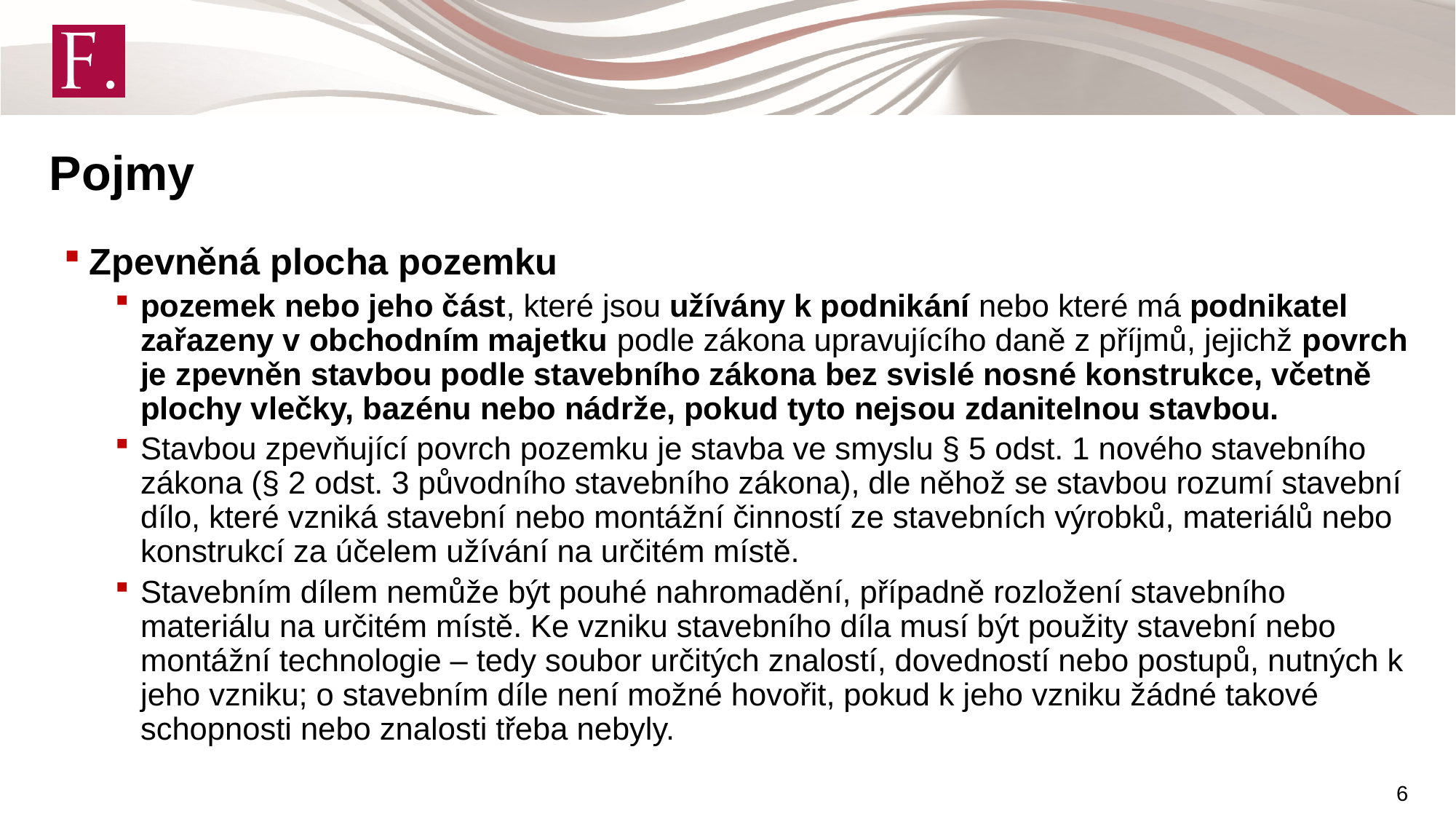

Pojmy
Zpevněná plocha pozemku
pozemek nebo jeho část, které jsou užívány k podnikání nebo které má podnikatel zařazeny v obchodním majetku podle zákona upravujícího daně z příjmů, jejichž povrch je zpevněn stavbou podle stavebního zákona bez svislé nosné konstrukce, včetně plochy vlečky, bazénu nebo nádrže, pokud tyto nejsou zdanitelnou stavbou.
Stavbou zpevňující povrch pozemku je stavba ve smyslu § 5 odst. 1 nového stavebního zákona (§ 2 odst. 3 původního stavebního zákona), dle něhož se stavbou rozumí stavební dílo, které vzniká stavební nebo montážní činností ze stavebních výrobků, materiálů nebo konstrukcí za účelem užívání na určitém místě.
Stavebním dílem nemůže být pouhé nahromadění, případně rozložení stavebního materiálu na určitém místě. Ke vzniku stavebního díla musí být použity stavební nebo montážní technologie – tedy soubor určitých znalostí, dovedností nebo postupů, nutných k jeho vzniku; o stavebním díle není možné hovořit, pokud k jeho vzniku žádné takové schopnosti nebo znalosti třeba nebyly.

6